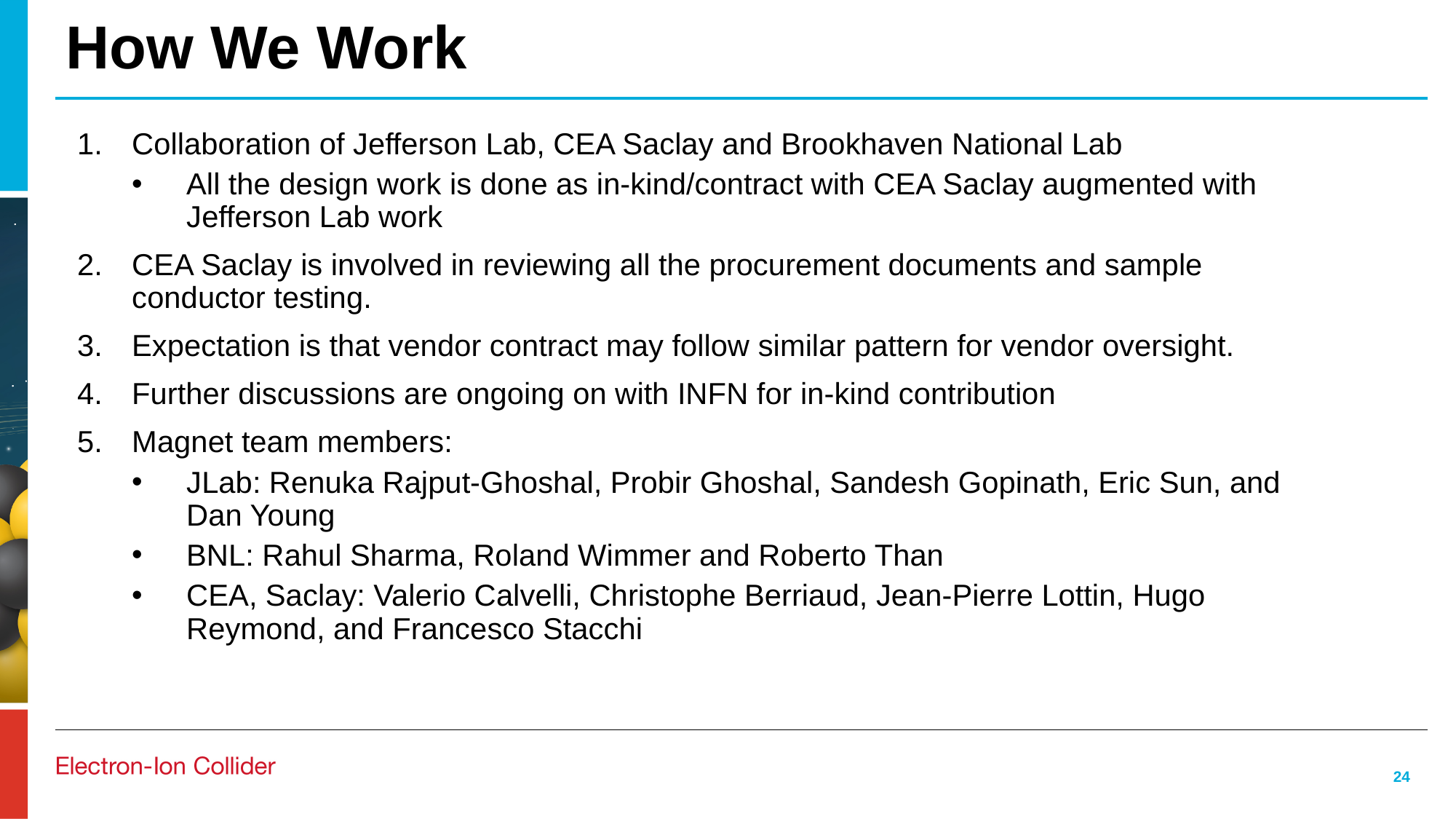

# How We Work
Collaboration of Jefferson Lab, CEA Saclay and Brookhaven National Lab
All the design work is done as in-kind/contract with CEA Saclay augmented with Jefferson Lab work
CEA Saclay is involved in reviewing all the procurement documents and sample conductor testing.
Expectation is that vendor contract may follow similar pattern for vendor oversight.
Further discussions are ongoing on with INFN for in-kind contribution
Magnet team members:
JLab: Renuka Rajput-Ghoshal, Probir Ghoshal, Sandesh Gopinath, Eric Sun, and Dan Young
BNL: Rahul Sharma, Roland Wimmer and Roberto Than
CEA, Saclay: Valerio Calvelli, Christophe Berriaud, Jean-Pierre Lottin, Hugo Reymond, and Francesco Stacchi
24